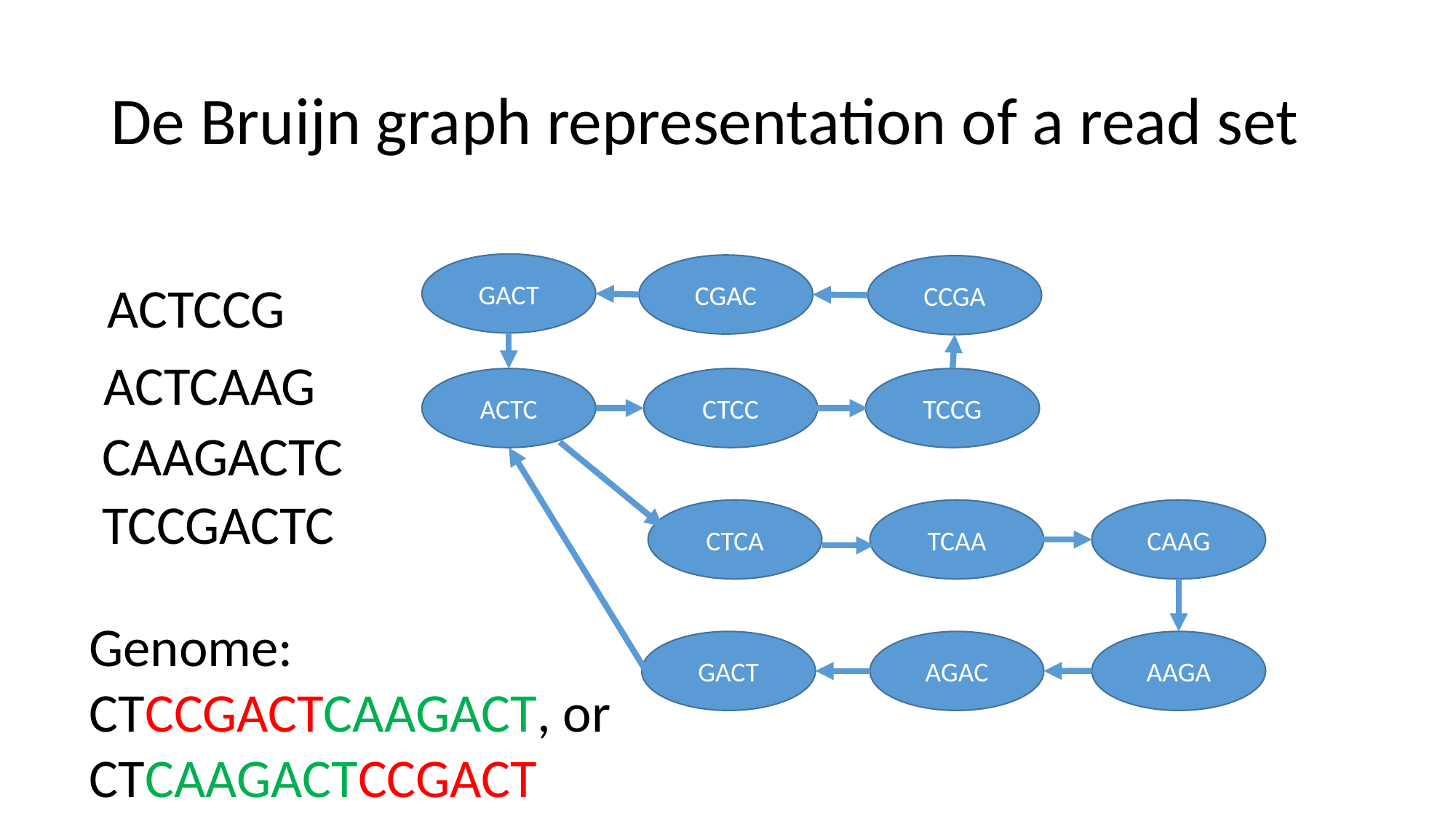

# De Bruijn graph representation of a read set
GACT
CGAC
CCGA
ACTCCG
ACTCAAG

TCCG
CTCC
ACTC
CAAGACTC
TCCGACTC
CTCA
TCAA
CAAG
Genome: CTCCGACTCAAGACT, or
CTCAAGACTCCGACT
GACT
AGAC
AAGA